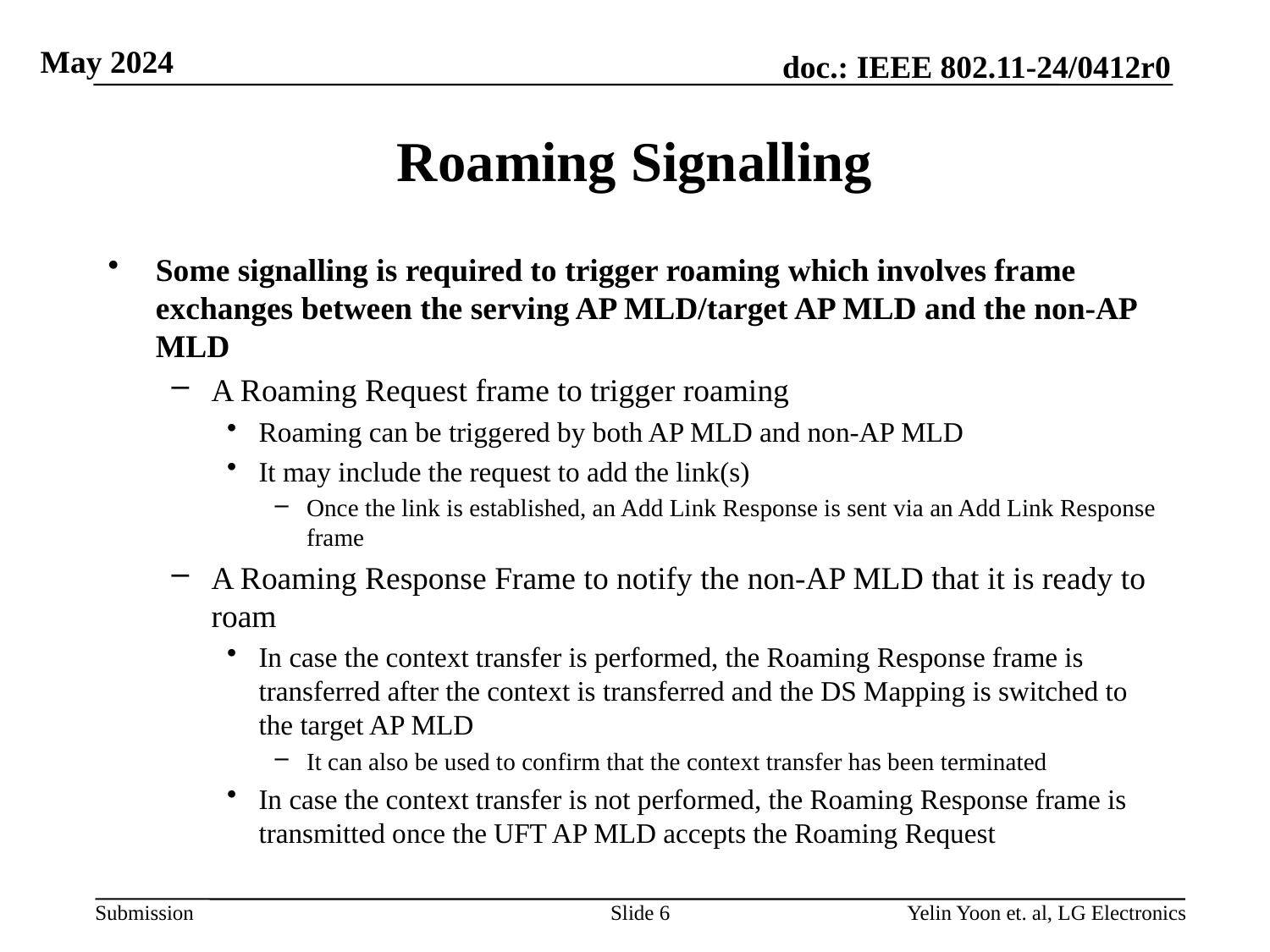

# Roaming Signalling
Some signalling is required to trigger roaming which involves frame exchanges between the serving AP MLD/target AP MLD and the non-AP MLD
A Roaming Request frame to trigger roaming
Roaming can be triggered by both AP MLD and non-AP MLD
It may include the request to add the link(s)
Once the link is established, an Add Link Response is sent via an Add Link Response frame
A Roaming Response Frame to notify the non-AP MLD that it is ready to roam
In case the context transfer is performed, the Roaming Response frame is transferred after the context is transferred and the DS Mapping is switched to the target AP MLD
It can also be used to confirm that the context transfer has been terminated
In case the context transfer is not performed, the Roaming Response frame is transmitted once the UFT AP MLD accepts the Roaming Request
Slide 6
Yelin Yoon et. al, LG Electronics